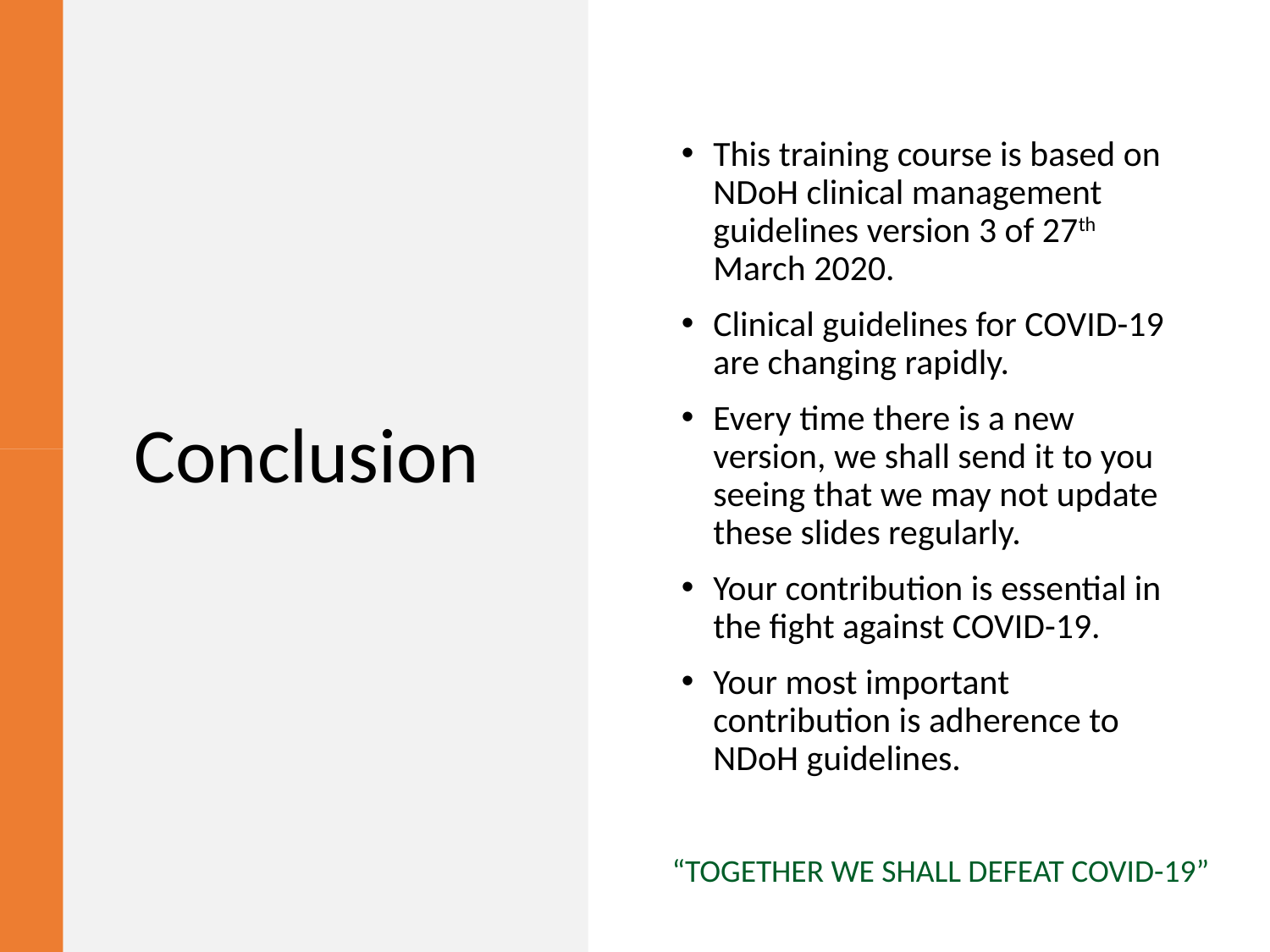

This training course is based on NDoH clinical management guidelines version 3 of 27th March 2020.
Clinical guidelines for COVID-19 are changing rapidly.
Every time there is a new version, we shall send it to you seeing that we may not update these slides regularly.
Your contribution is essential in the fight against COVID-19.
Your most important contribution is adherence to NDoH guidelines.
# Conclusion

“TOGETHER WE SHALL DEFEAT COVID-19”